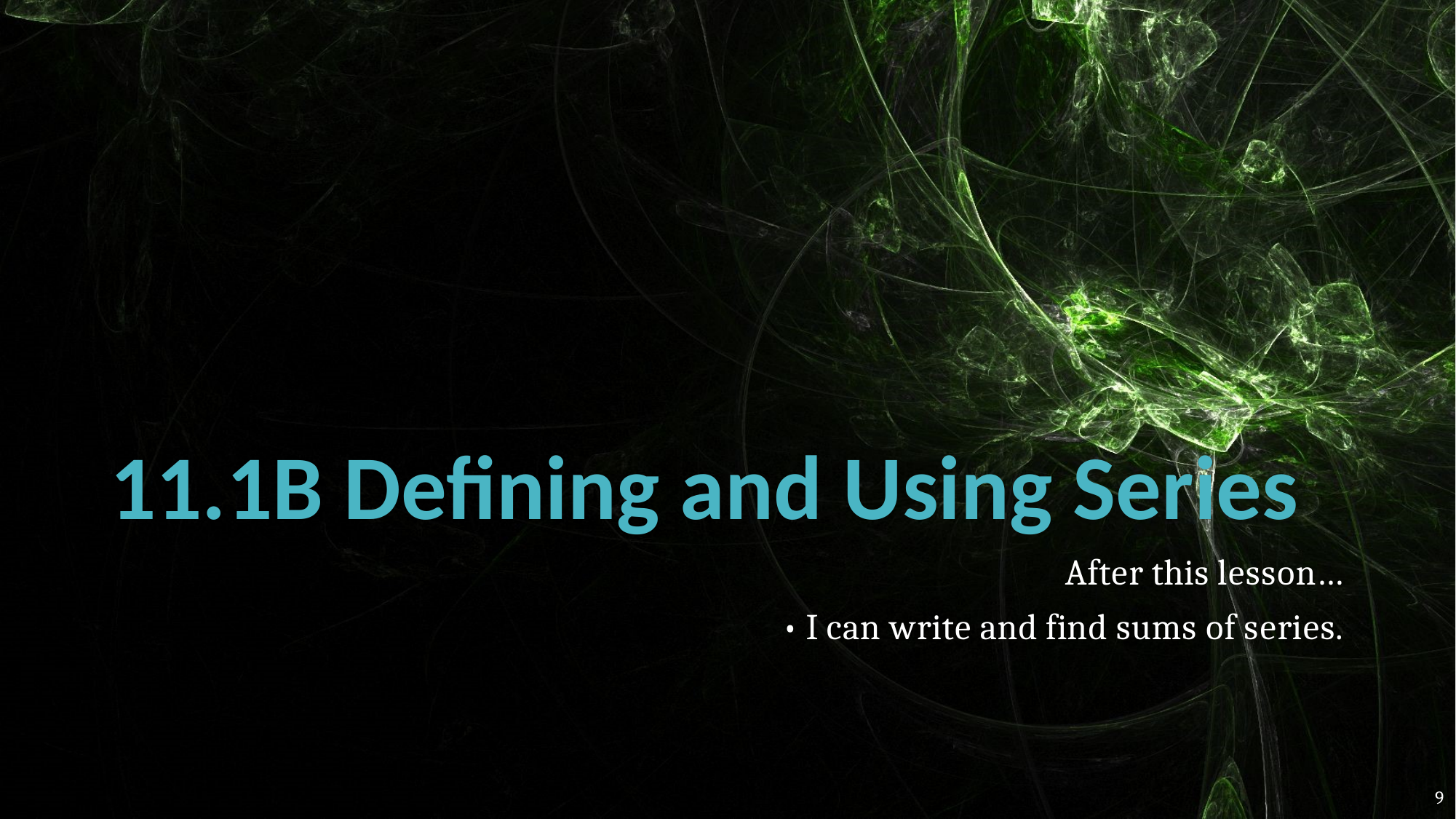

# 11.1B Defining and Using Series
After this lesson…
• I can write and find sums of series.
9